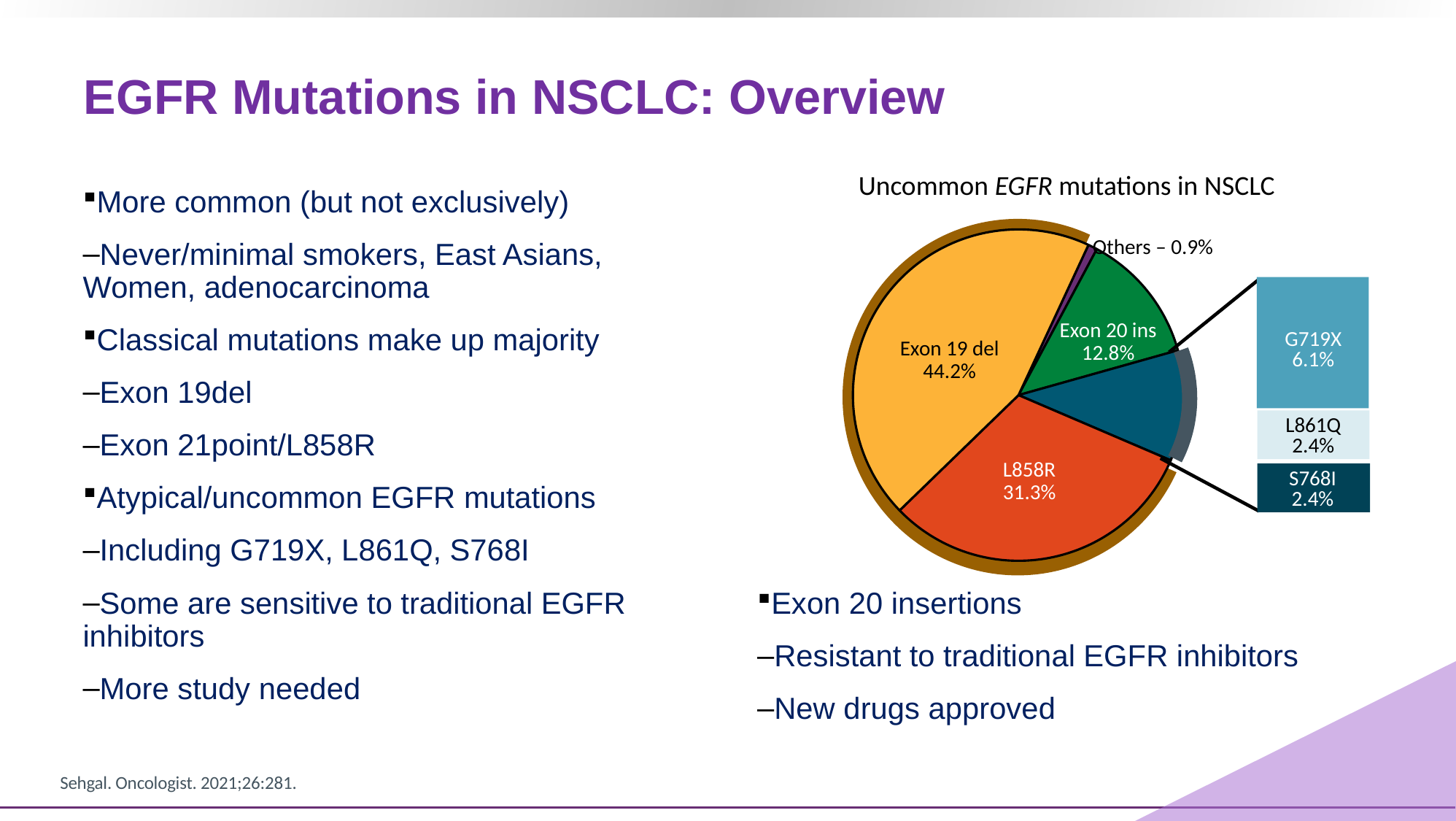

# EGFR Mutations in NSCLC: Overview

Uncommon EGFR mutations in NSCLC
More common (but not exclusively)
Never/minimal smokers, East Asians, Women, adenocarcinoma
Classical mutations make up majority
Exon 19del
Exon 21point/L858R
Atypical/uncommon EGFR mutations
Including G719X, L861Q, S768I
Some are sensitive to traditional EGFR inhibitors
More study needed

### Chart

| Category | Sales |
|---|---|
| 1st Qtr | 0.9 |
| 2nd Qtr | 12.8 |
| 3rd Qtr | 10.8 |
| 4th Qtr | 31.3 |
Others – 0.9%

Exon 20 ins
12.8%
G719X
6.1%
Exon 19 del
44.2%

L861Q
2.4%
L858R
31.3%

S768I
2.4%
Exon 20 insertions
Resistant to traditional EGFR inhibitors
New drugs approved

Sehgal. Oncologist. 2021;26:281.